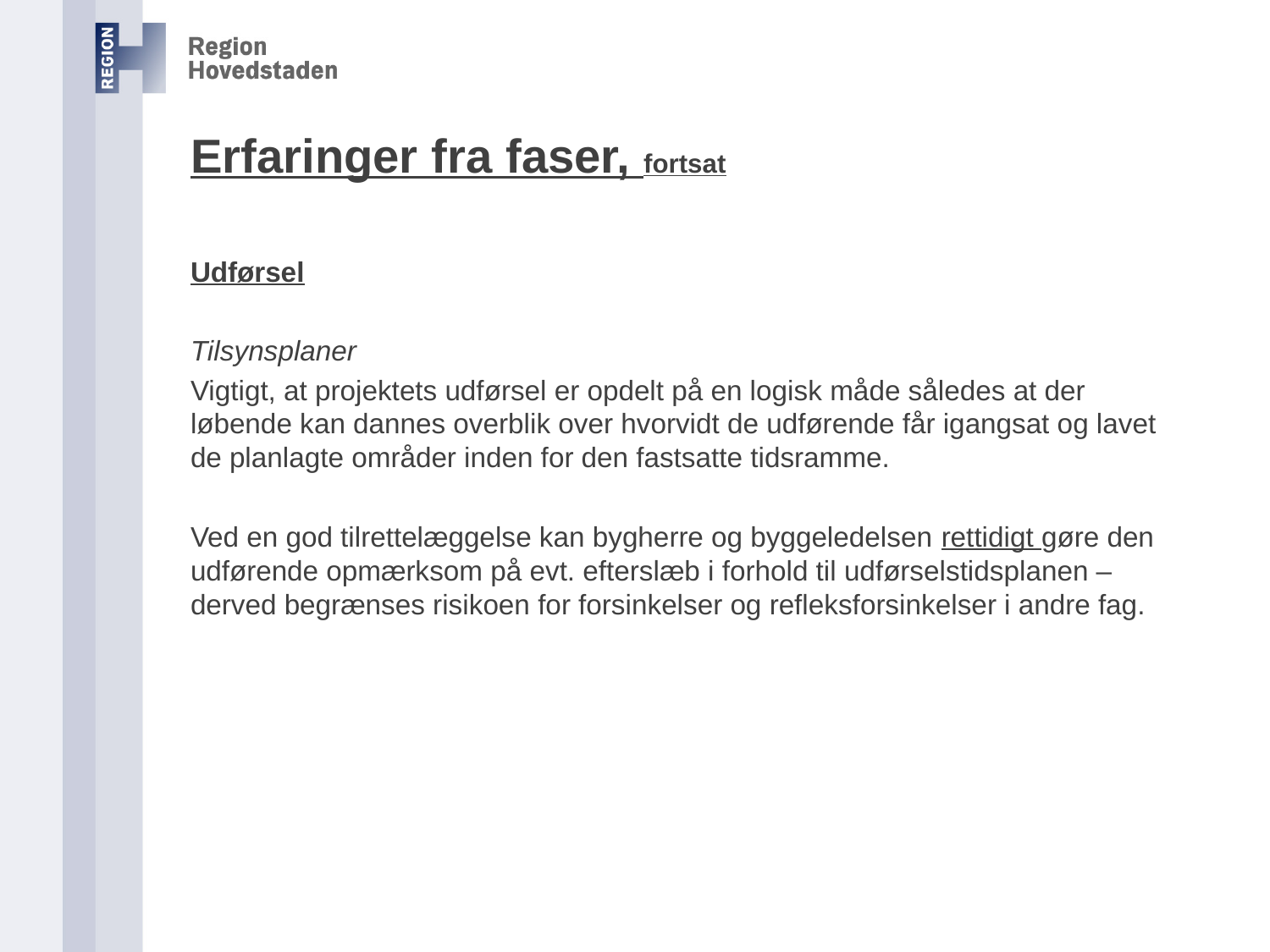

# Erfaringer fra faser, fortsat
Udførsel

Tilsynsplaner
Vigtigt, at projektets udførsel er opdelt på en logisk måde således at der løbende kan dannes overblik over hvorvidt de udførende får igangsat og lavet de planlagte områder inden for den fastsatte tidsramme.

Ved en god tilrettelæggelse kan bygherre og byggeledelsen rettidigt gøre den udførende opmærksom på evt. efterslæb i forhold til udførselstidsplanen – derved begrænses risikoen for forsinkelser og refleksforsinkelser i andre fag.